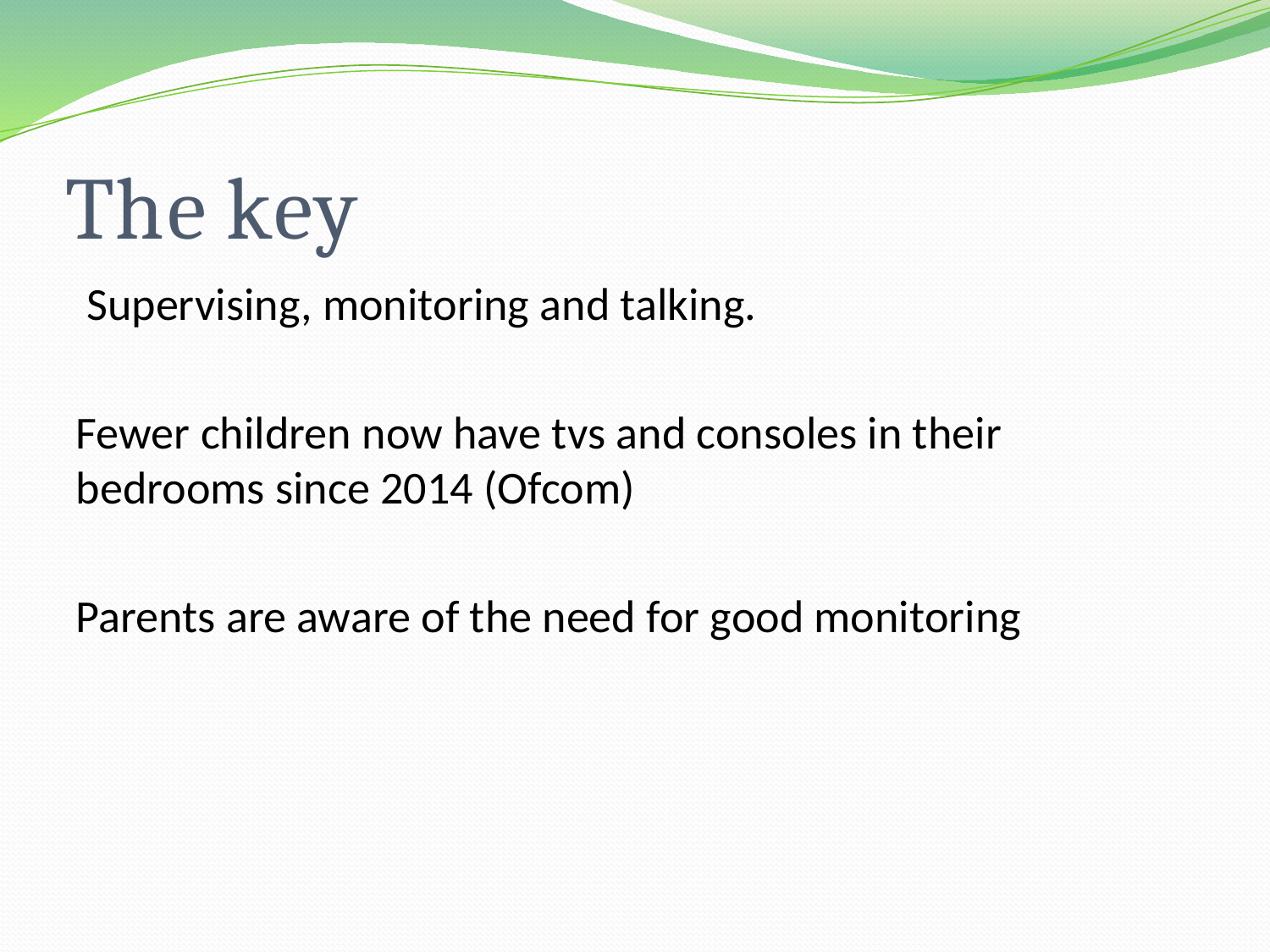

# The key
 Supervising, monitoring and talking.

Fewer children now have tvs and consoles in their bedrooms since 2014 (Ofcom)

Parents are aware of the need for good monitoring